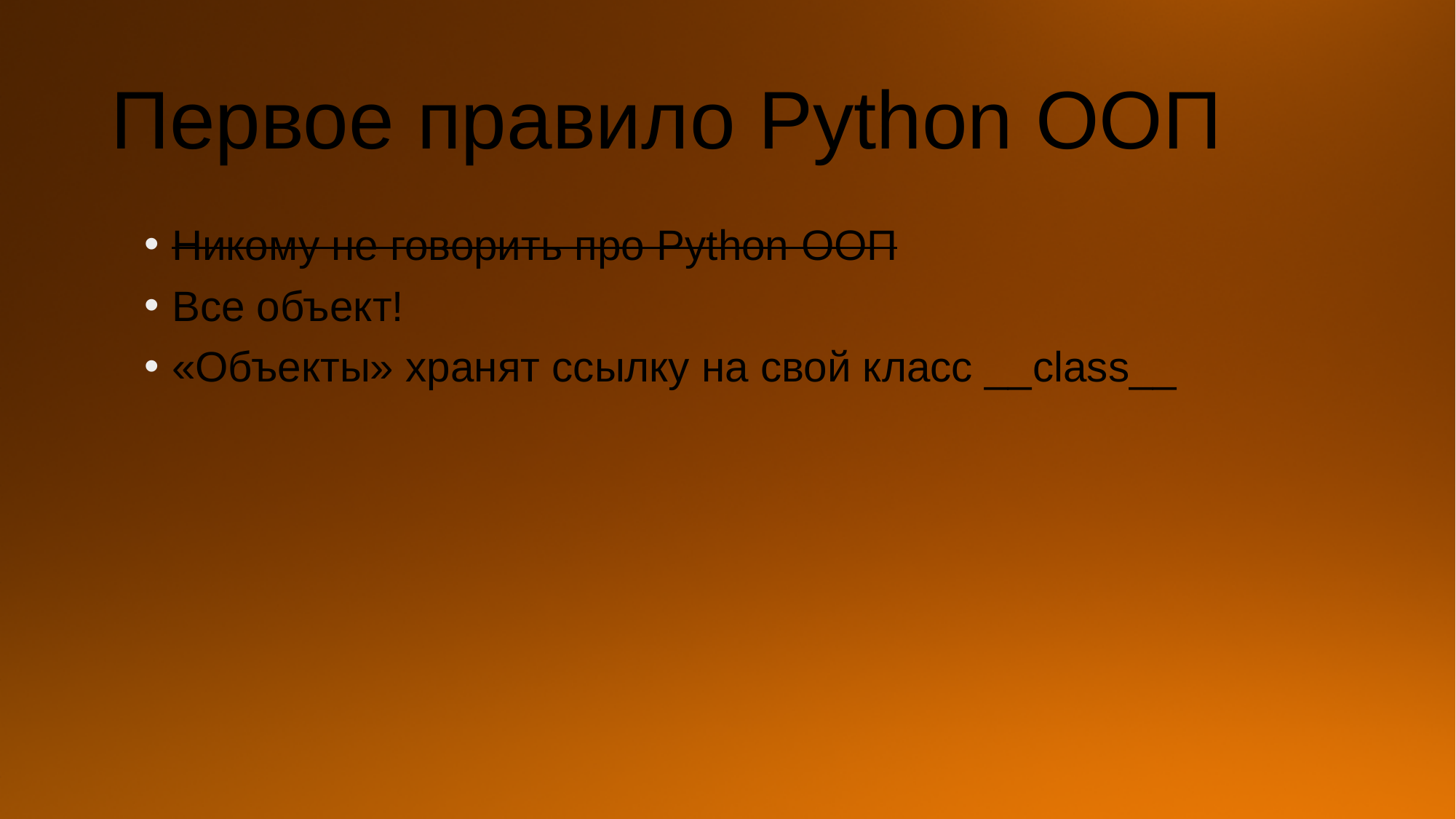

# Первое правило Python ООП
Никому не говорить про Python ООП
Все объект!
«Объекты» хранят ссылку на свой класс __class__